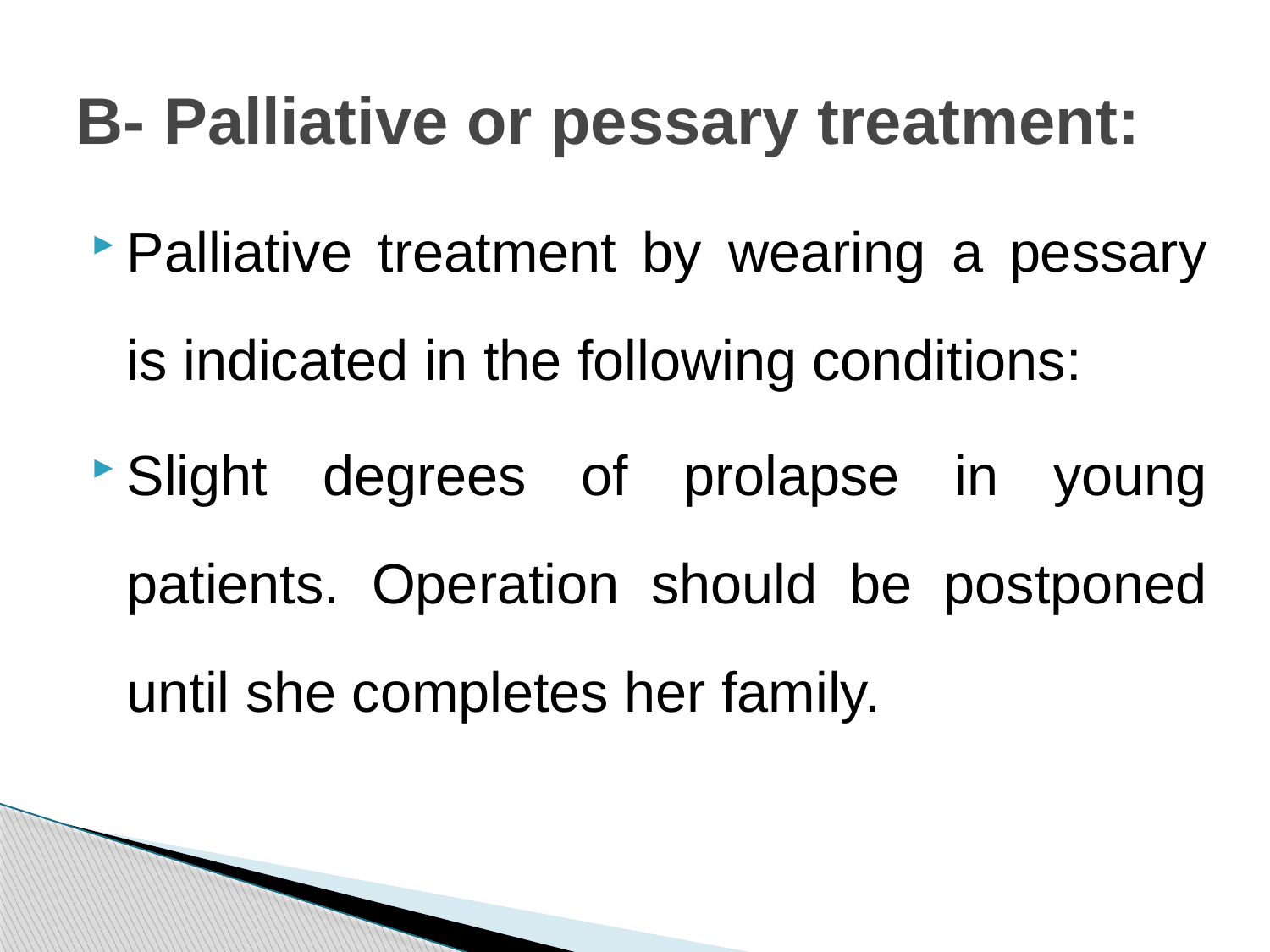

# B- Palliative or pessary treatment:
Palliative treatment by wearing a pessary is indicated in the following conditions:
Slight degrees of prolapse in young patients. Operation should be postponed until she completes her family.